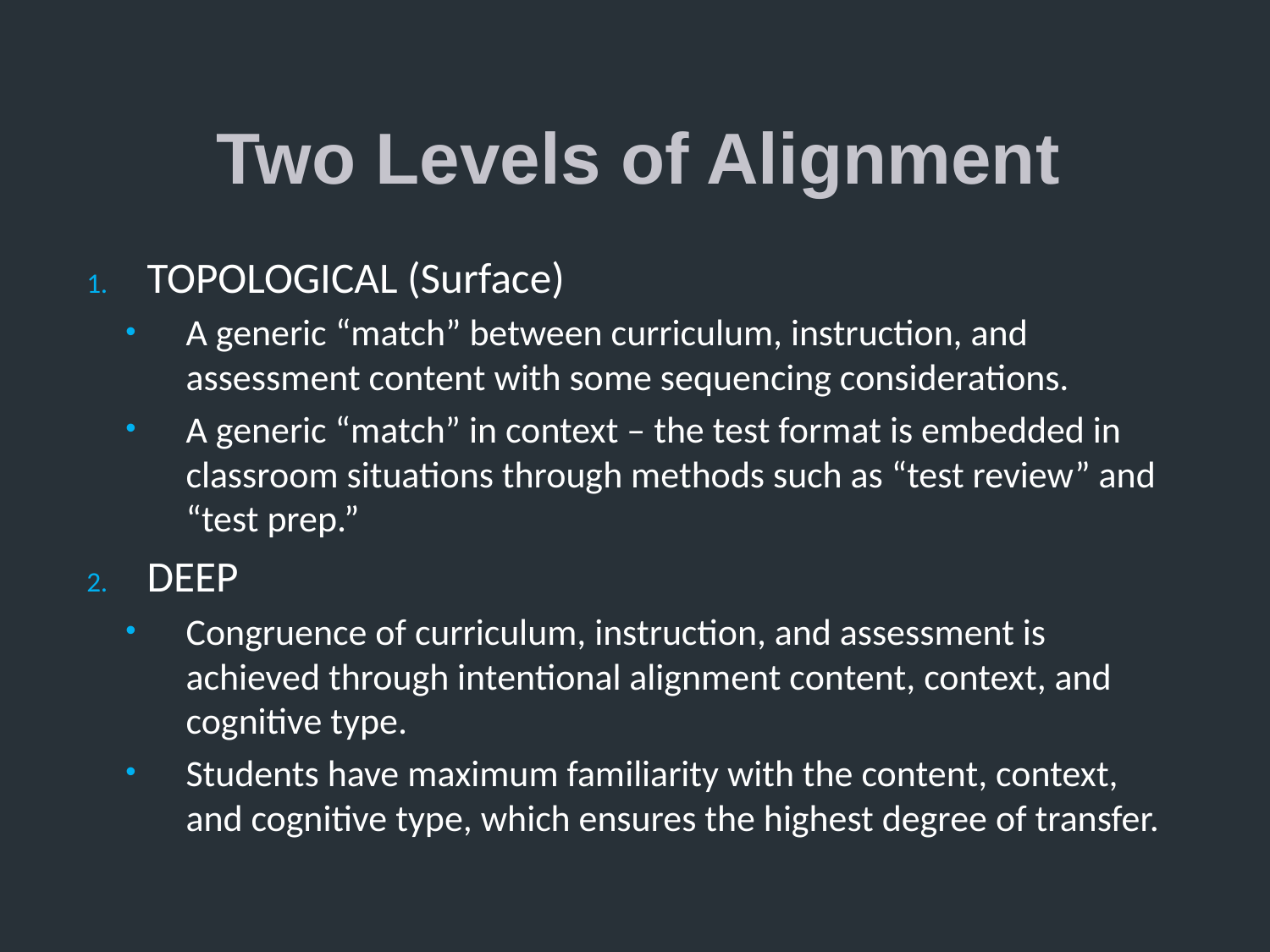

# Two Levels of Alignment
TOPOLOGICAL (Surface)
A generic “match” between curriculum, instruction, and assessment content with some sequencing considerations.
A generic “match” in context – the test format is embedded in classroom situations through methods such as “test review” and “test prep.”
DEEP
Congruence of curriculum, instruction, and assessment is achieved through intentional alignment content, context, and cognitive type.
Students have maximum familiarity with the content, context, and cognitive type, which ensures the highest degree of transfer.